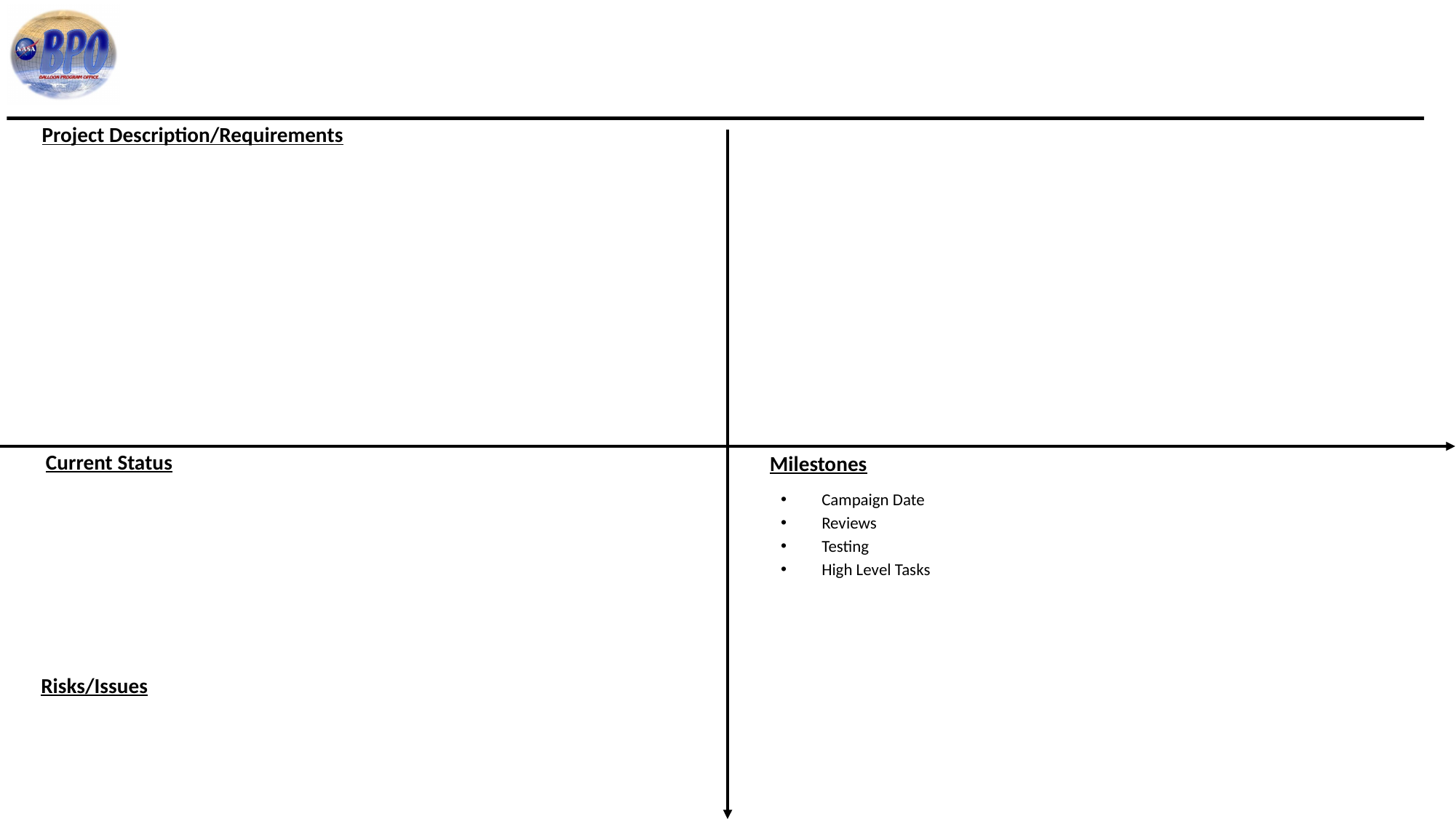

#

Campaign Date
Reviews
Testing
High Level Tasks